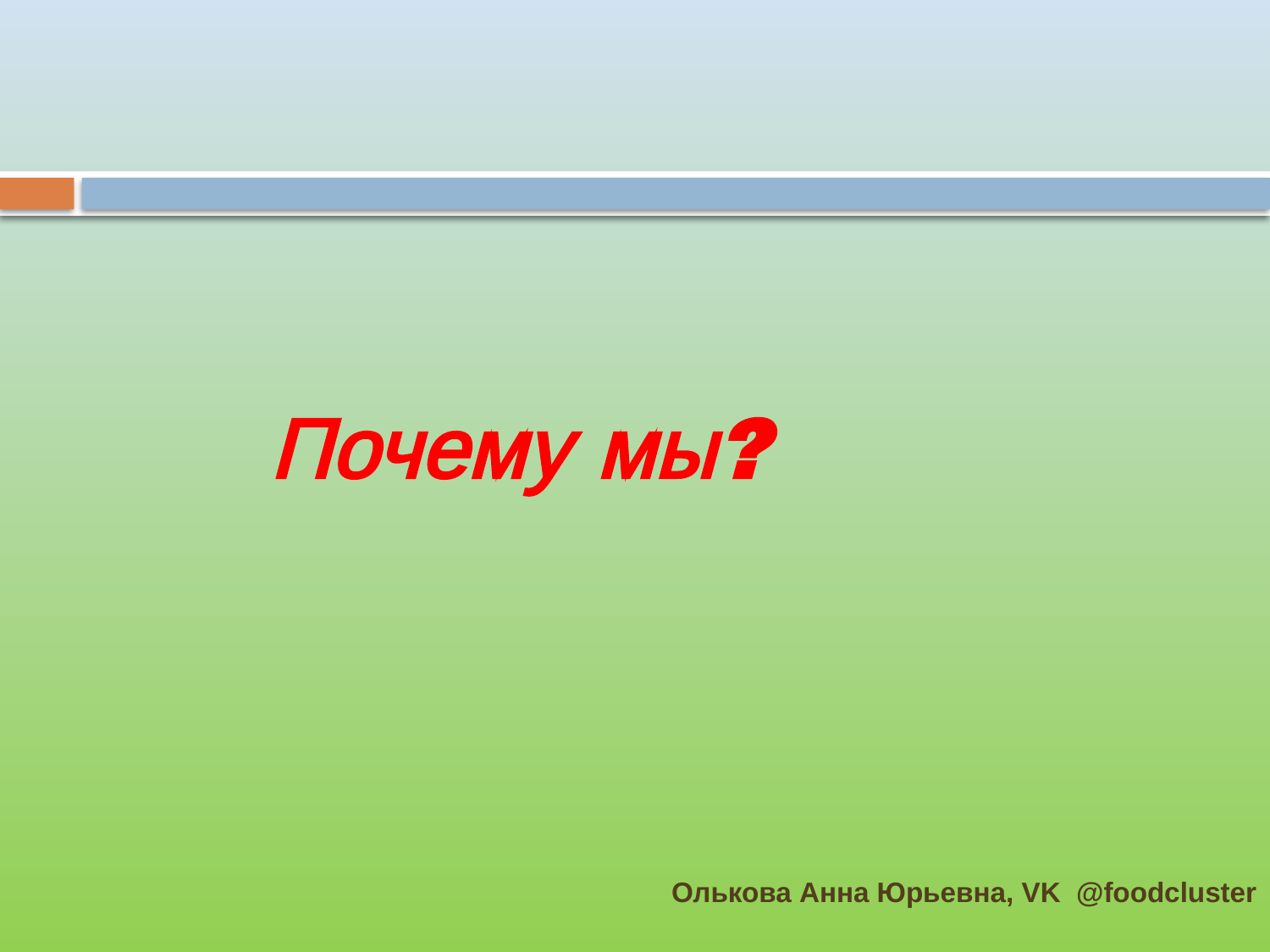

Почему мы?
Олькова Анна Юрьевна, VK  @foodcluster